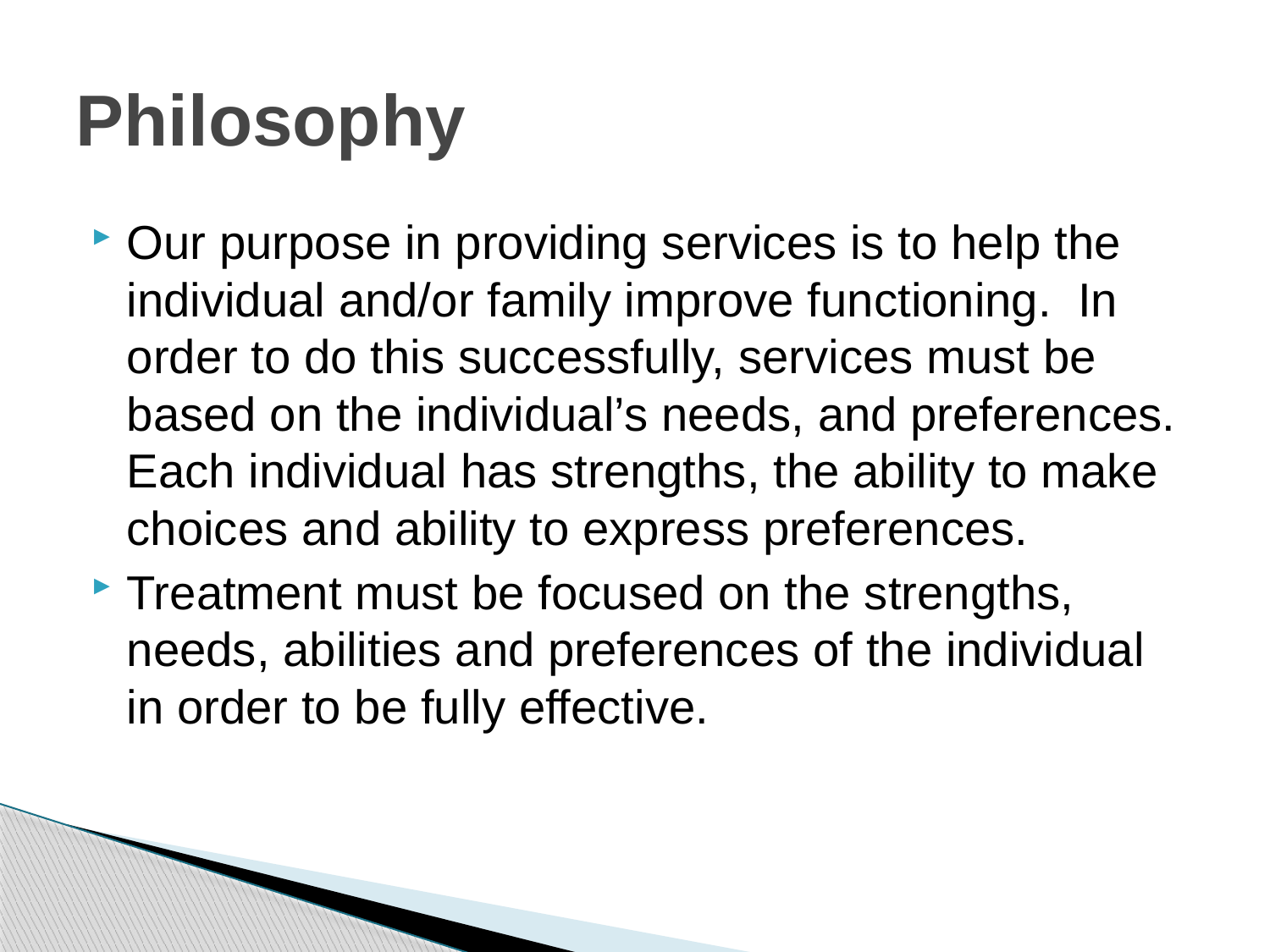

# Philosophy
Our purpose in providing services is to help the individual and/or family improve functioning.  In order to do this successfully, services must be based on the individual’s needs, and preferences.  Each individual has strengths, the ability to make choices and ability to express preferences.
Treatment must be focused on the strengths, needs, abilities and preferences of the individual in order to be fully effective.